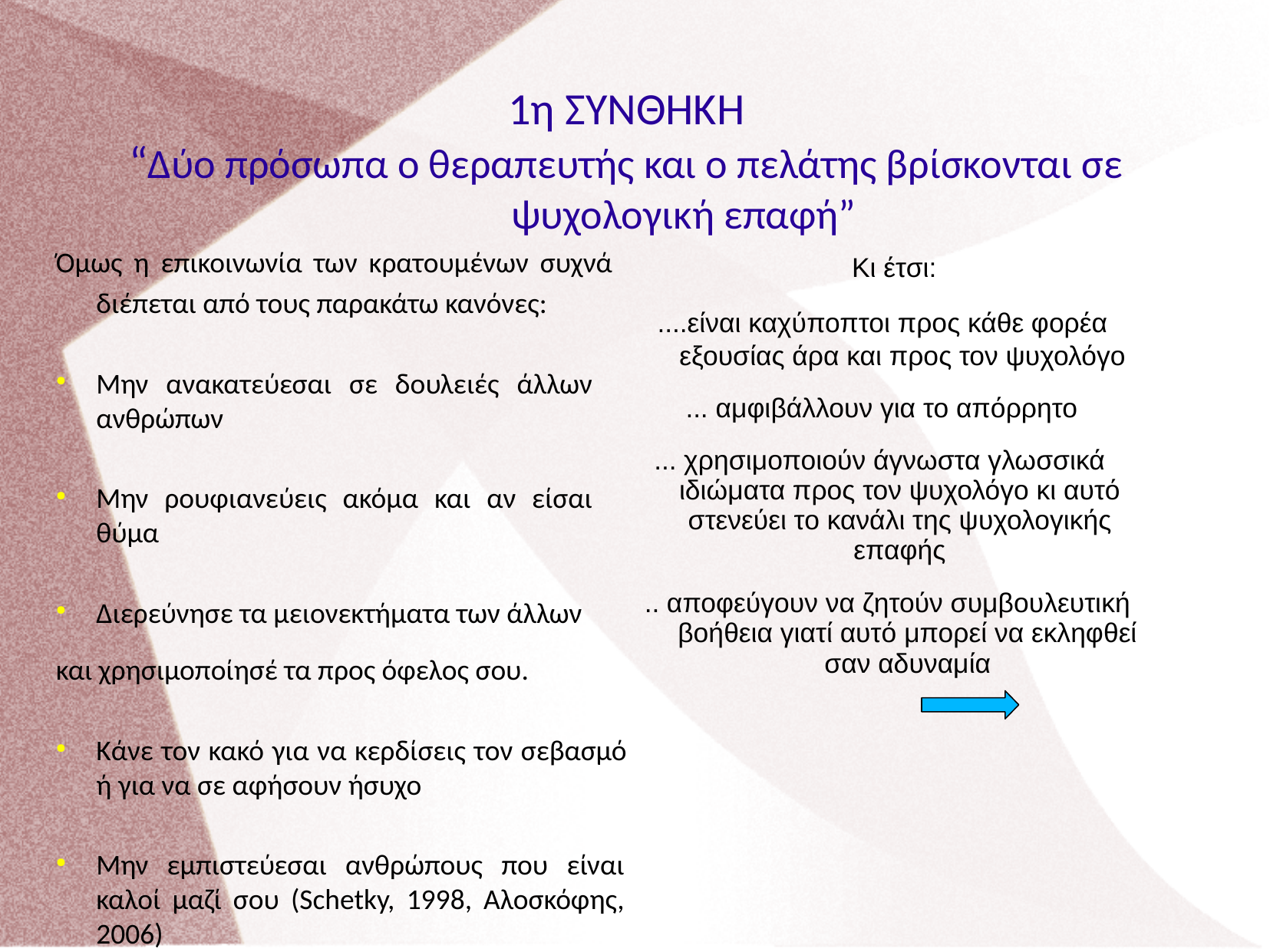

1η ΣΥΝΘΗΚΗ
“Δύο πρόσωπα ο θεραπευτής και ο πελάτης βρίσκονται σε	ψυχολογική επαφή”
Όμως η επικοινωνία των κρατουμένων συχνά διέπεται από τους παρακάτω κανόνες:
Μην ανακατεύεσαι σε δουλειές άλλων ανθρώπων
Μην ρουφιανεύεις ακόμα και αν είσαι θύμα
Διερεύνησε τα μειονεκτήματα των άλλων
και χρησιμοποίησέ τα προς όφελος σου.
Κάνε τον κακό για να κερδίσεις τον σεβασμό ή για να σε αφήσουν ήσυχο
Μην εμπιστεύεσαι ανθρώπους που είναι καλοί μαζί σου (Schetky, 1998, Αλοσκόφης, 2006)
Κι έτσι:
....είναι καχύποπτοι προς κάθε φορέα εξουσίας άρα και προς τον ψυχολόγο
... αμφιβάλλουν για το απόρρητο
... χρησιμοποιούν άγνωστα γλωσσικά ιδιώματα προς τον ψυχολόγο κι αυτό στενεύει το κανάλι της ψυχολογικής επαφής
.. αποφεύγουν να ζητούν συμβουλευτική βοήθεια γιατί αυτό μπορεί να εκληφθεί σαν αδυναμία